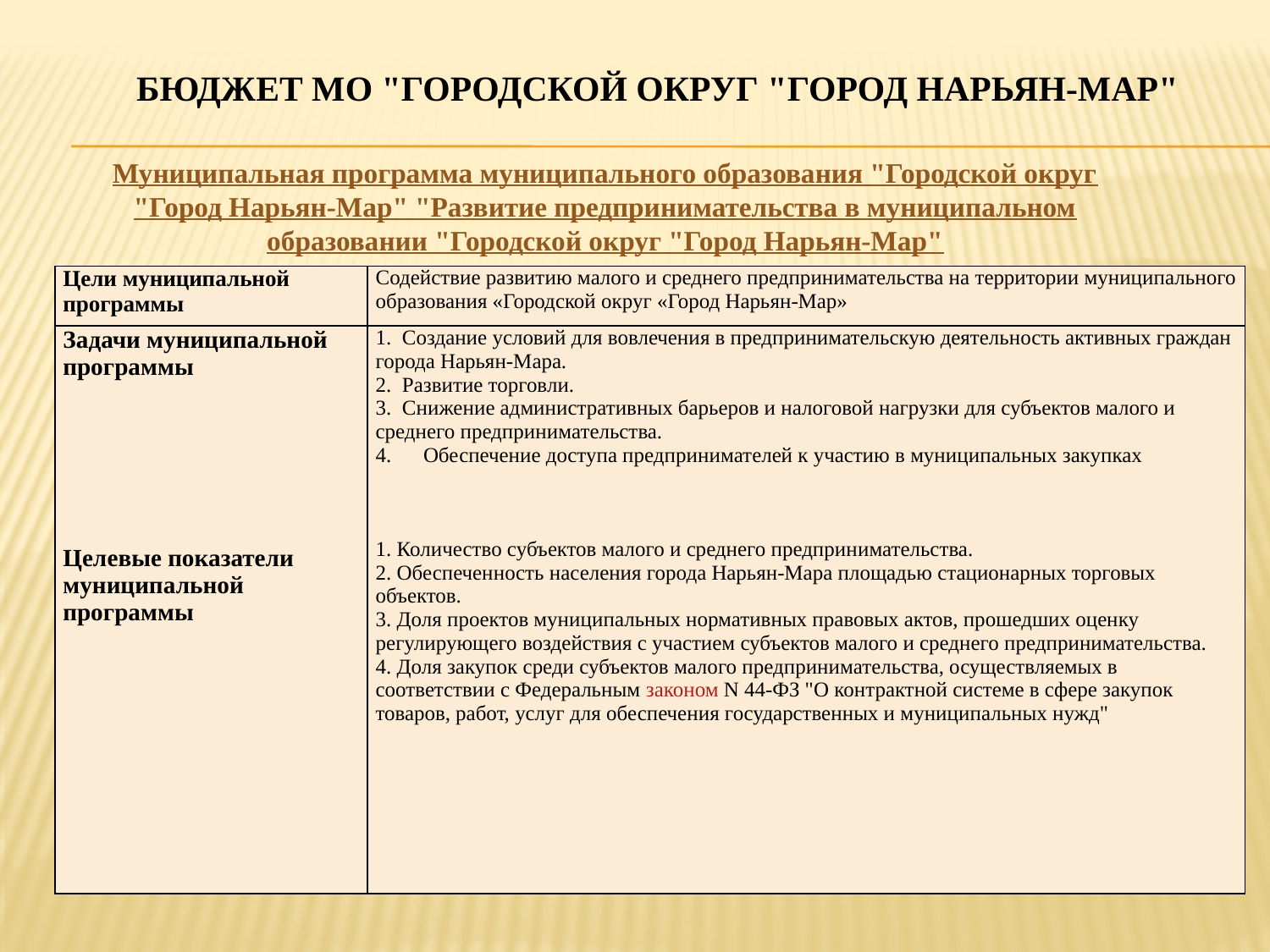

# Бюджет МО "Городской округ "Город Нарьян-Мар"
Муниципальная программа муниципального образования "Городской округ "Город Нарьян-Мар" "Развитие предпринимательства в муниципальном образовании "Городской округ "Город Нарьян-Мар"

| Цели муниципальной программы | Содействие развитию малого и среднего предпринимательства на территории муниципального образования «Городской округ «Город Нарьян-Мар» |
| --- | --- |
| Задачи муниципальной программы Целевые показатели муниципальной программы | 1. Создание условий для вовлечения в предпринимательскую деятельность активных граждан города Нарьян-Мара. 2. Развитие торговли. 3. Снижение административных барьеров и налоговой нагрузки для субъектов малого и среднего предпринимательства. Обеспечение доступа предпринимателей к участию в муниципальных закупках 1. Количество субъектов малого и среднего предпринимательства. 2. Обеспеченность населения города Нарьян-Мара площадью стационарных торговых объектов. 3. Доля проектов муниципальных нормативных правовых актов, прошедших оценку регулирующего воздействия с участием субъектов малого и среднего предпринимательства. 4. Доля закупок среди субъектов малого предпринимательства, осуществляемых в соответствии с Федеральным законом N 44-ФЗ "О контрактной системе в сфере закупок товаров, работ, услуг для обеспечения государственных и муниципальных нужд" |